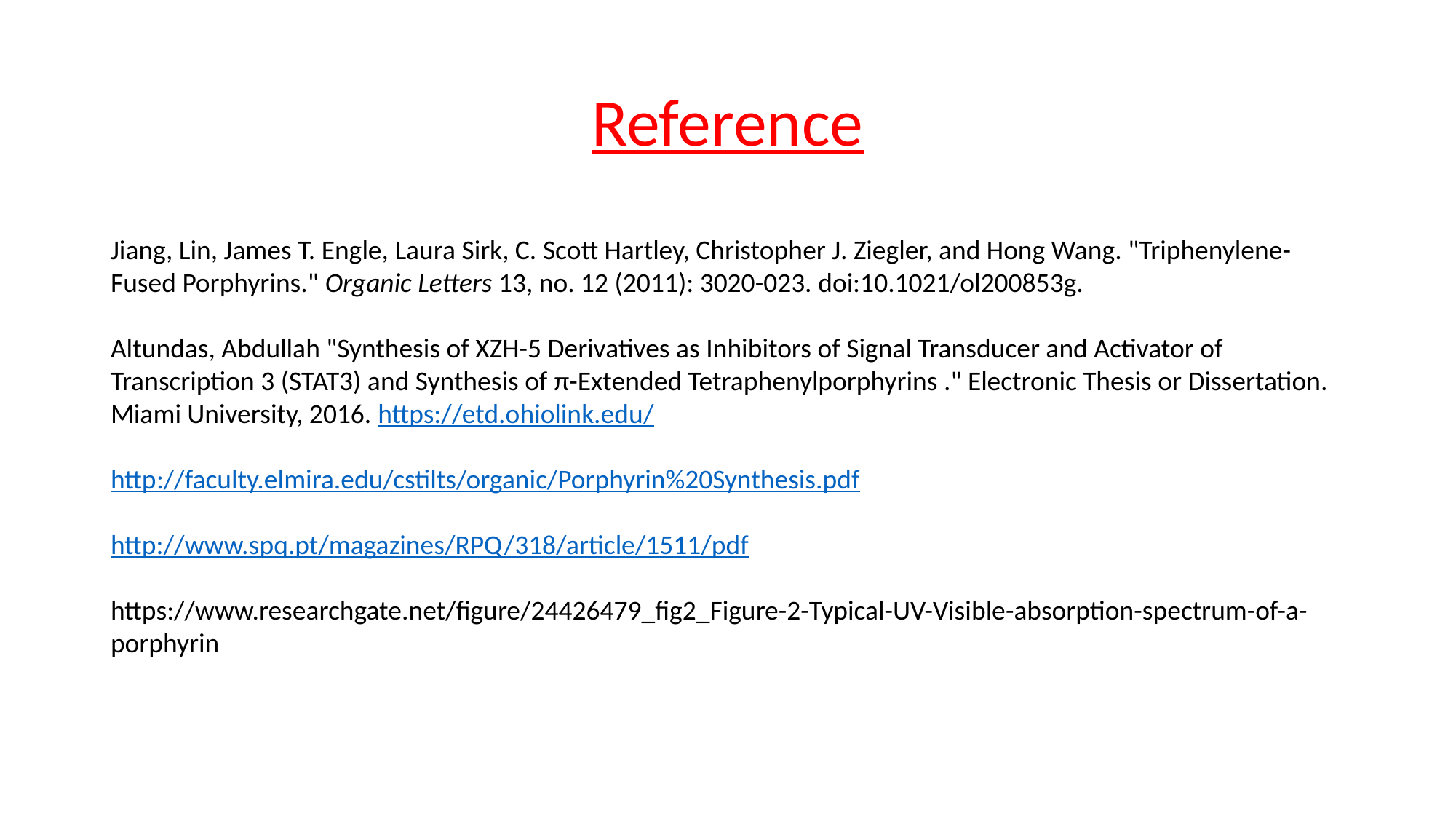

# Reference
Jiang, Lin, James T. Engle, Laura Sirk, C. Scott Hartley, Christopher J. Ziegler, and Hong Wang. "Triphenylene-Fused Porphyrins." Organic Letters 13, no. 12 (2011): 3020-023. doi:10.1021/ol200853g.

Altundas, Abdullah "Synthesis of XZH-5 Derivatives as Inhibitors of Signal Transducer and Activator of Transcription 3 (STAT3) and Synthesis of π-Extended Tetraphenylporphyrins ." Electronic Thesis or Dissertation. Miami University, 2016. https://etd.ohiolink.edu/

http://faculty.elmira.edu/cstilts/organic/Porphyrin%20Synthesis.pdf

http://www.spq.pt/magazines/RPQ/318/article/1511/pdf

https://www.researchgate.net/figure/24426479_fig2_Figure-2-Typical-UV-Visible-absorption-spectrum-of-a-porphyrin